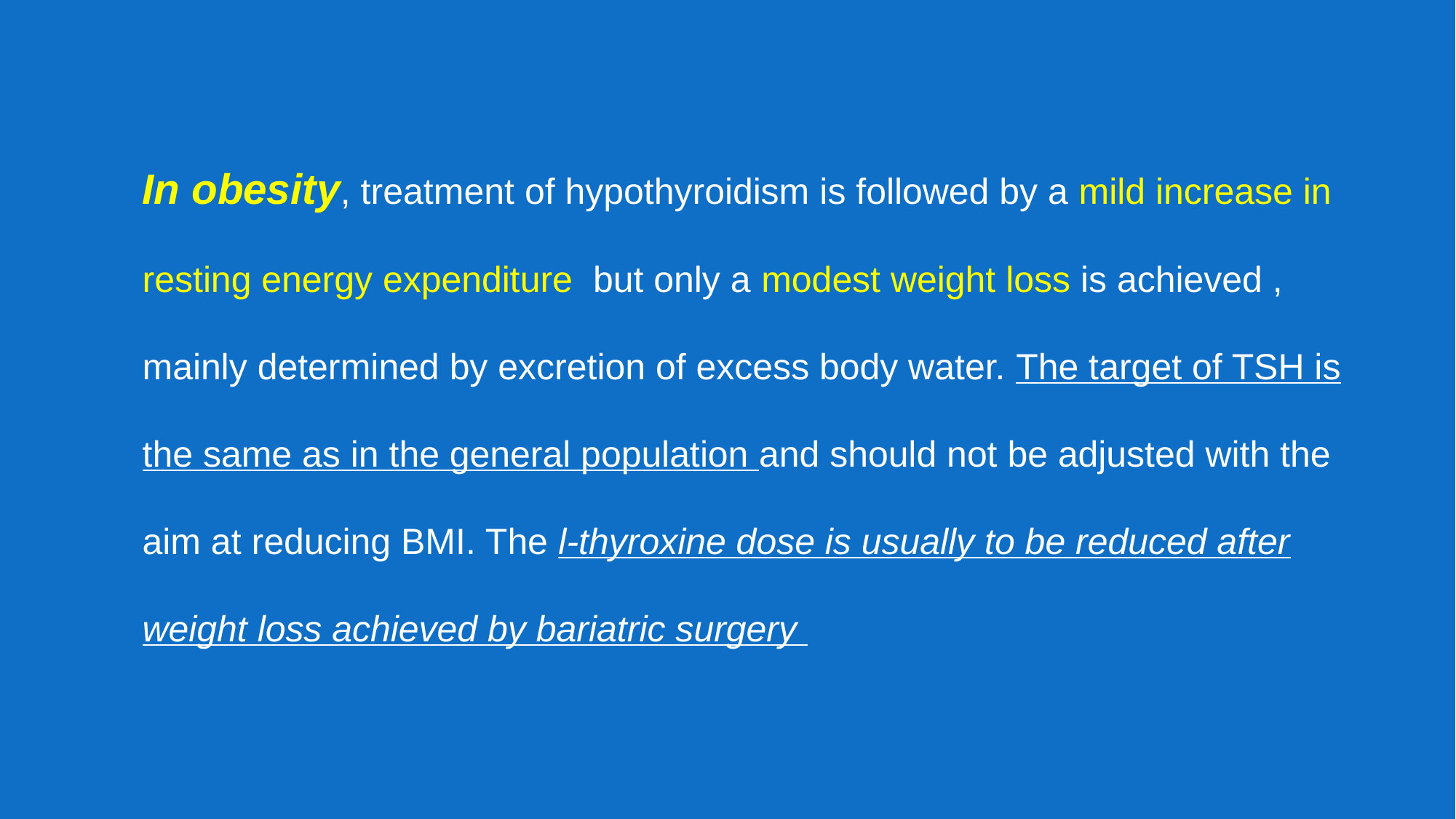

In obesity, treatment of hypothyroidism is followed by a mild increase in resting energy expenditure  but only a modest weight loss is achieved , mainly determined by excretion of excess body water. The target of TSH is the same as in the general population and should not be adjusted with the aim at reducing BMI. The l-thyroxine dose is usually to be reduced after weight loss achieved by bariatric surgery